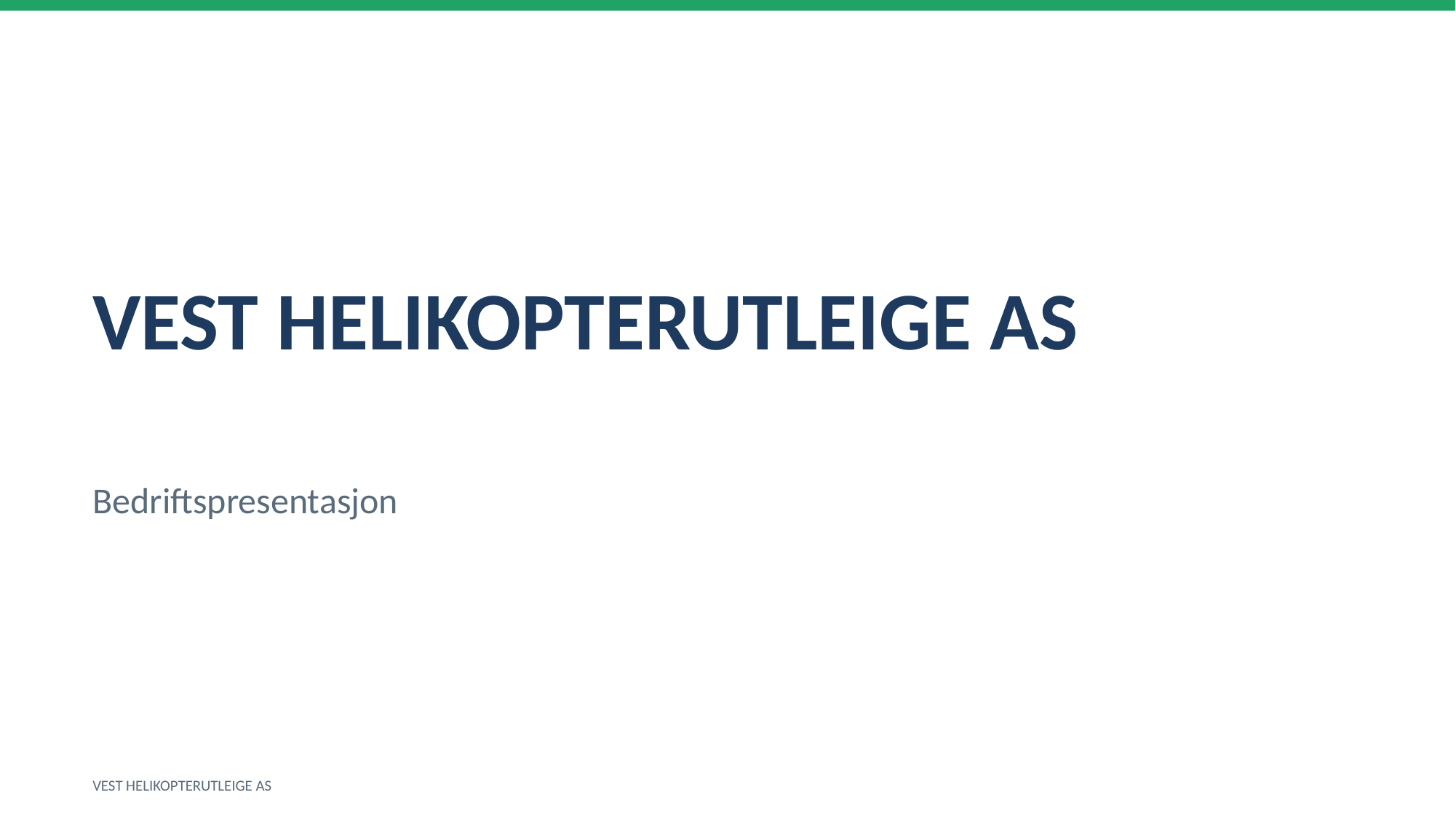

VEST HELIKOPTERUTLEIGE AS
Bedriftspresentasjon
VEST HELIKOPTERUTLEIGE AS